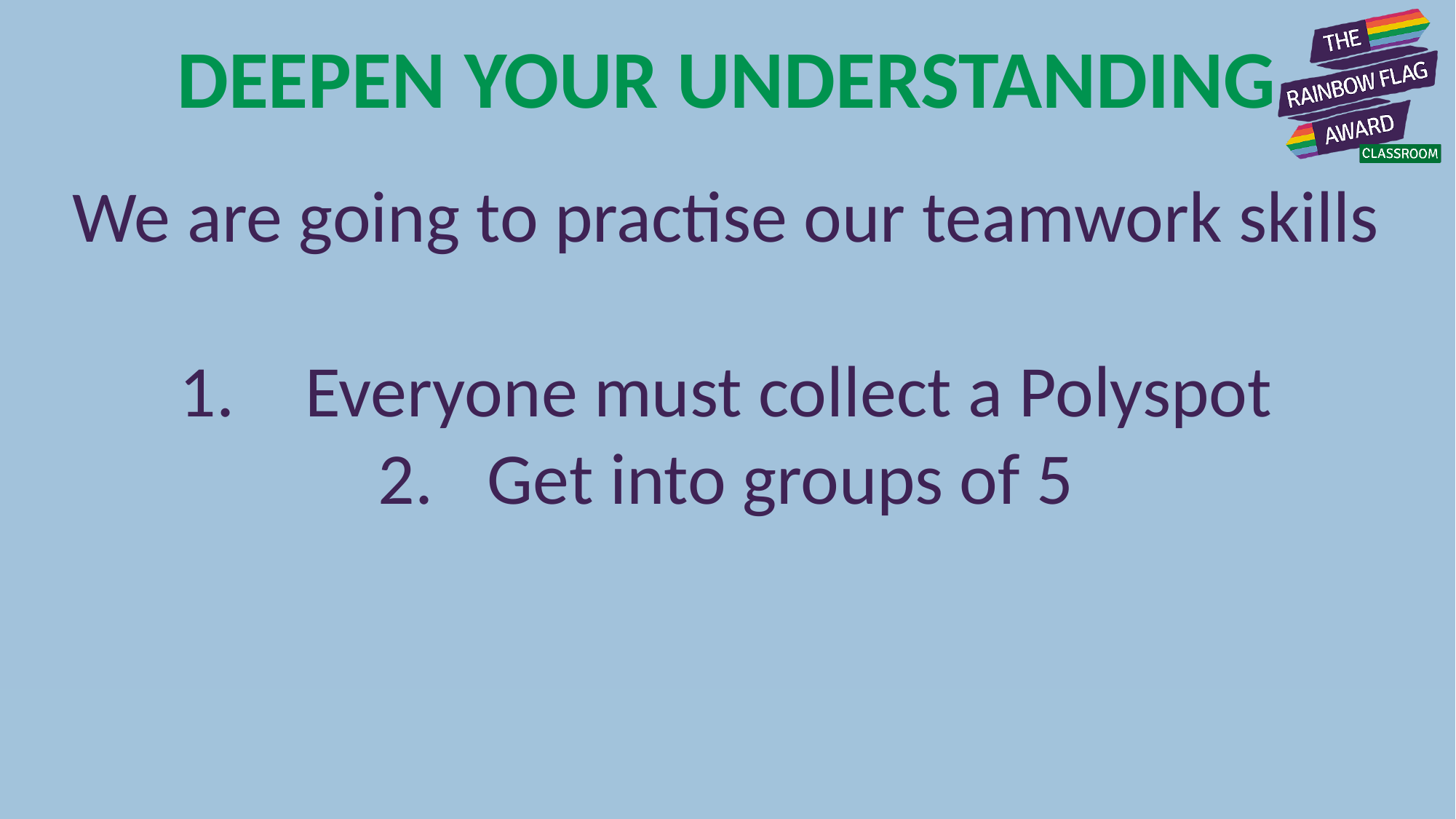

We are going to practise our teamwork skills

 Everyone must collect a Polyspot
Get into groups of 5